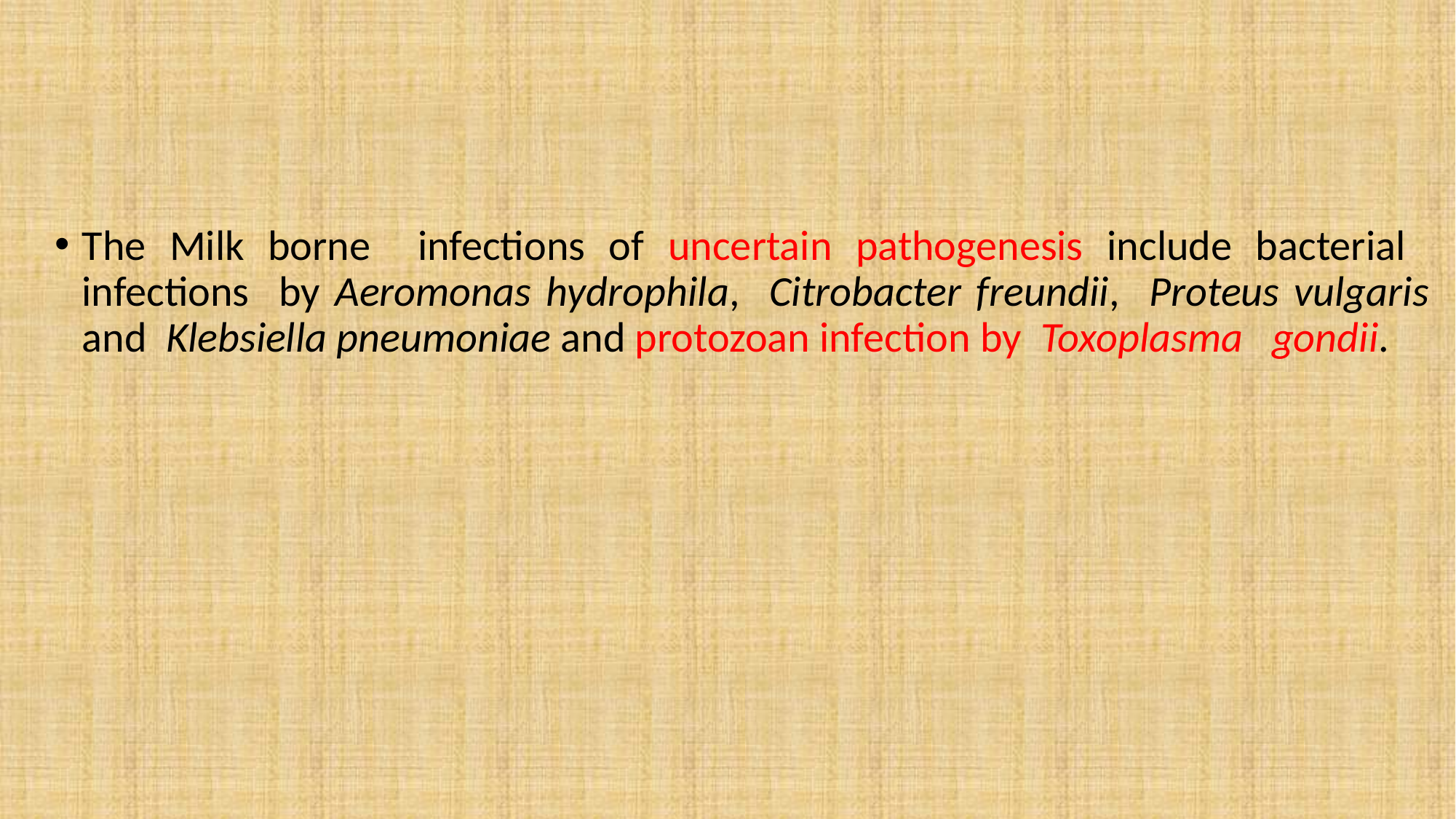

#
The Milk borne  infections of uncertain pathogenesis include bacterial  infections  by Aeromonas hydrophila,  Citrobacter freundii,  Proteus vulgaris and  Klebsiella pneumoniae and protozoan infection by  Toxoplasma   gondii.